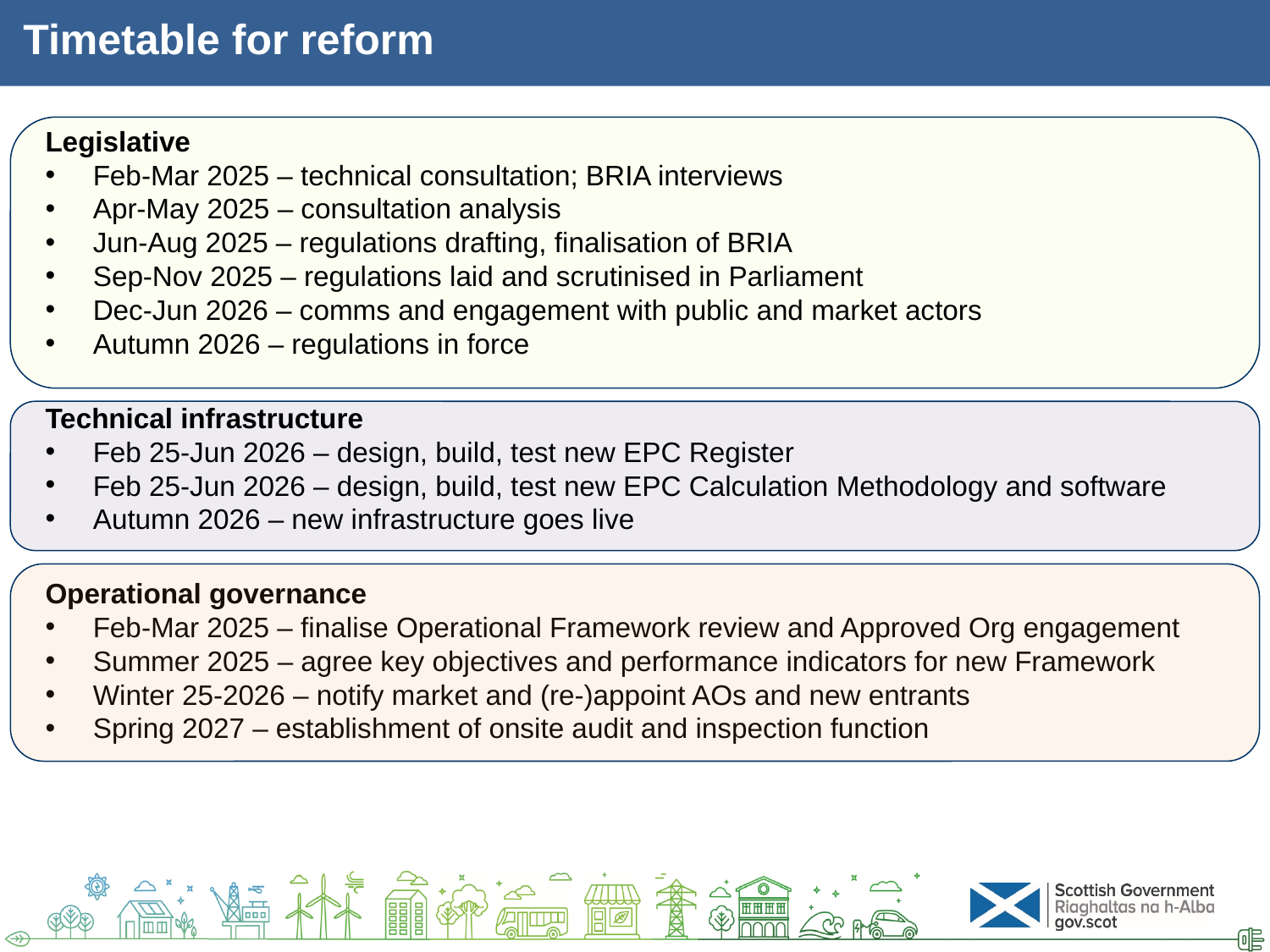

Timetable for reform

Legislative
Feb-Mar 2025 – technical consultation; BRIA interviews
Apr-May 2025 – consultation analysis
Jun-Aug 2025 – regulations drafting, finalisation of BRIA
Sep-Nov 2025 – regulations laid and scrutinised in Parliament
Dec-Jun 2026 – comms and engagement with public and market actors
Autumn 2026 – regulations in force

Technical infrastructure
Feb 25-Jun 2026 – design, build, test new EPC Register
Feb 25-Jun 2026 – design, build, test new EPC Calculation Methodology and software
Autumn 2026 – new infrastructure goes live

Operational governance
Feb-Mar 2025 – finalise Operational Framework review and Approved Org engagement
Summer 2025 – agree key objectives and performance indicators for new Framework
Winter 25-2026 – notify market and (re-)appoint AOs and new entrants
Spring 2027 – establishment of onsite audit and inspection function